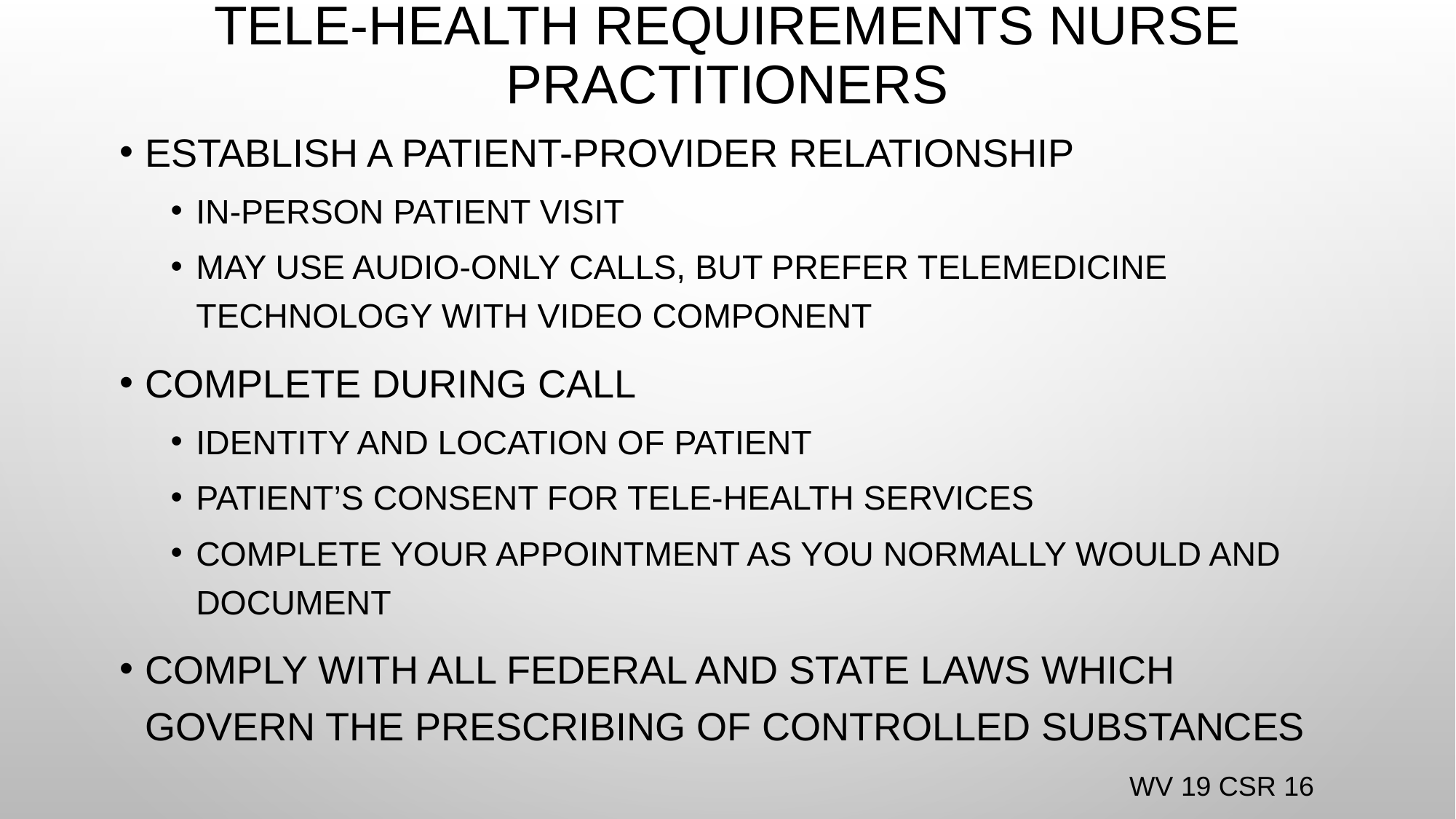

# Tele-Health Requirements Nurse Practitioners
Establish a patient-provider relationship
In-person patient visit
May use audio-only calls, but prefer telemedicine technology with video component
complete during call
Identity and location of patient
Patient’s consent for tele-health services
Complete your appointment as you normally would and document
Comply with all federal and state laws which govern the prescribing of controlled substances
WV 19 CSR 16